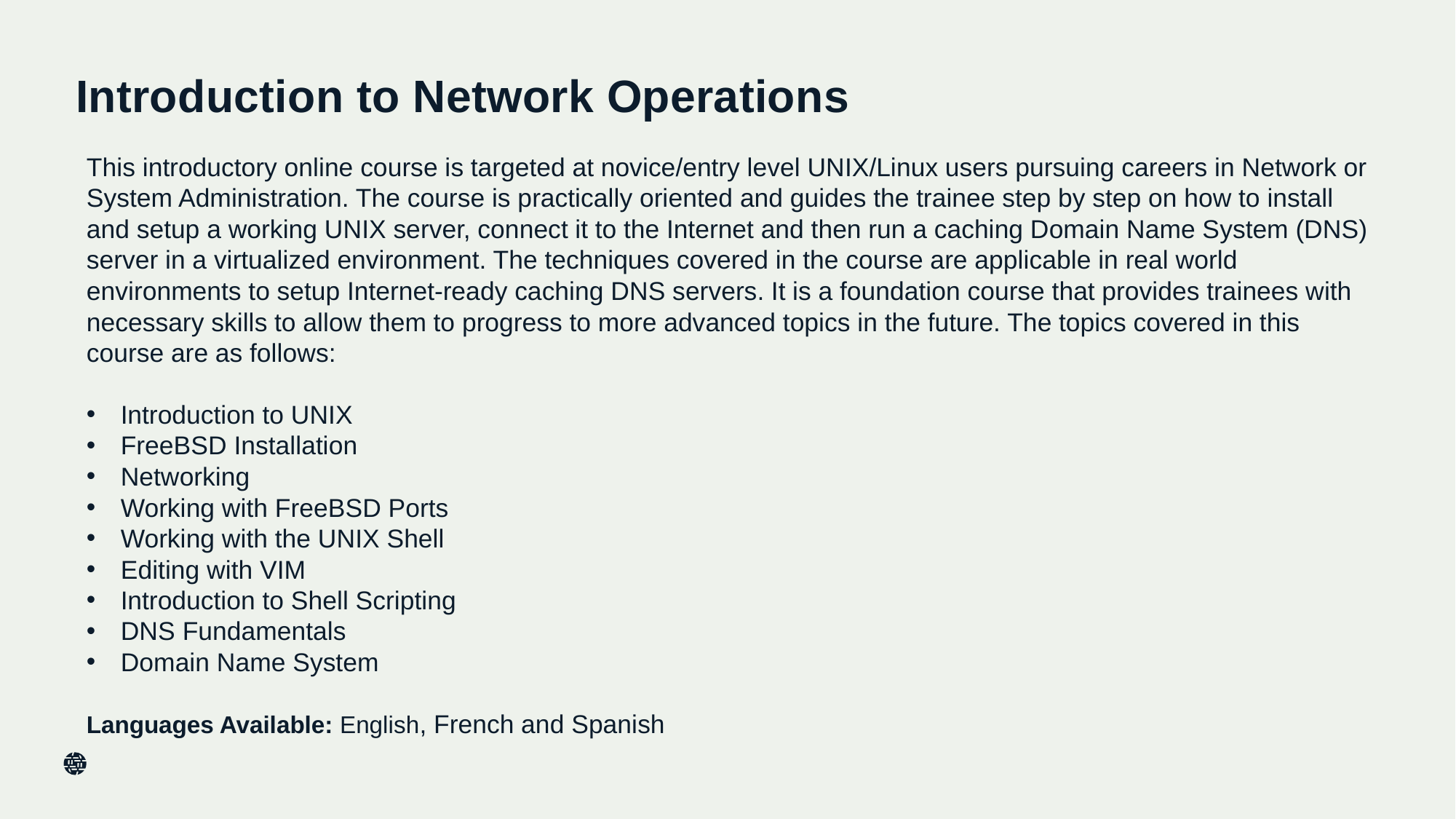

# Introduction to Network Operations
This introductory online course is targeted at novice/entry level UNIX/Linux users pursuing careers in Network or System Administration. The course is practically oriented and guides the trainee step by step on how to install and setup a working UNIX server, connect it to the Internet and then run a caching Domain Name System (DNS) server in a virtualized environment. The techniques covered in the course are applicable in real world environments to setup Internet-ready caching DNS servers. It is a foundation course that provides trainees with necessary skills to allow them to progress to more advanced topics in the future. The topics covered in this course are as follows:

Introduction to UNIX
FreeBSD Installation
Networking
Working with FreeBSD Ports
Working with the UNIX Shell
Editing with VIM
Introduction to Shell Scripting
DNS Fundamentals
Domain Name System

Languages Available: English, French and Spanish